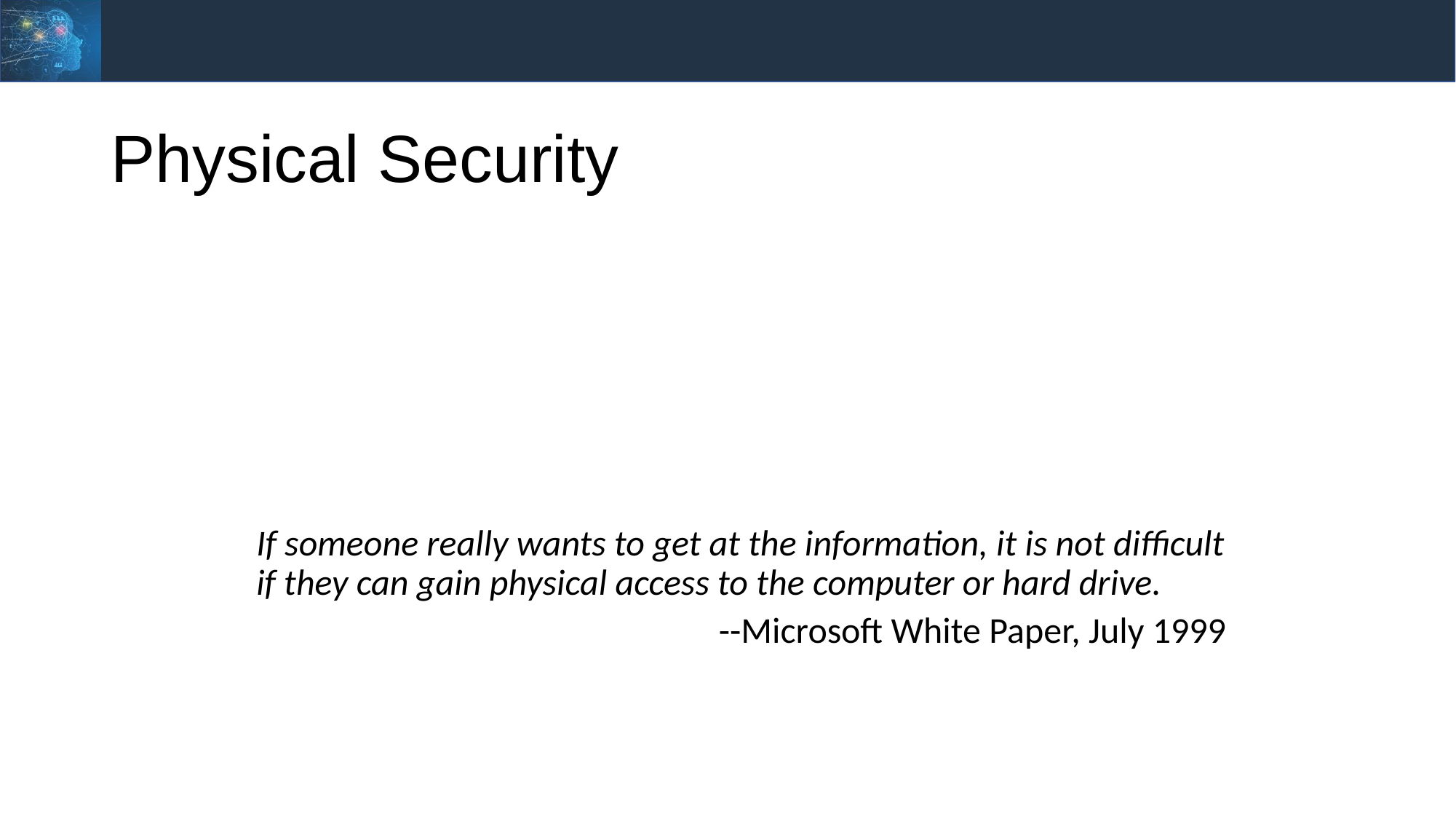

# Physical Security
If someone really wants to get at the information, it is not difficult if they can gain physical access to the computer or hard drive.
--Microsoft White Paper, July 1999